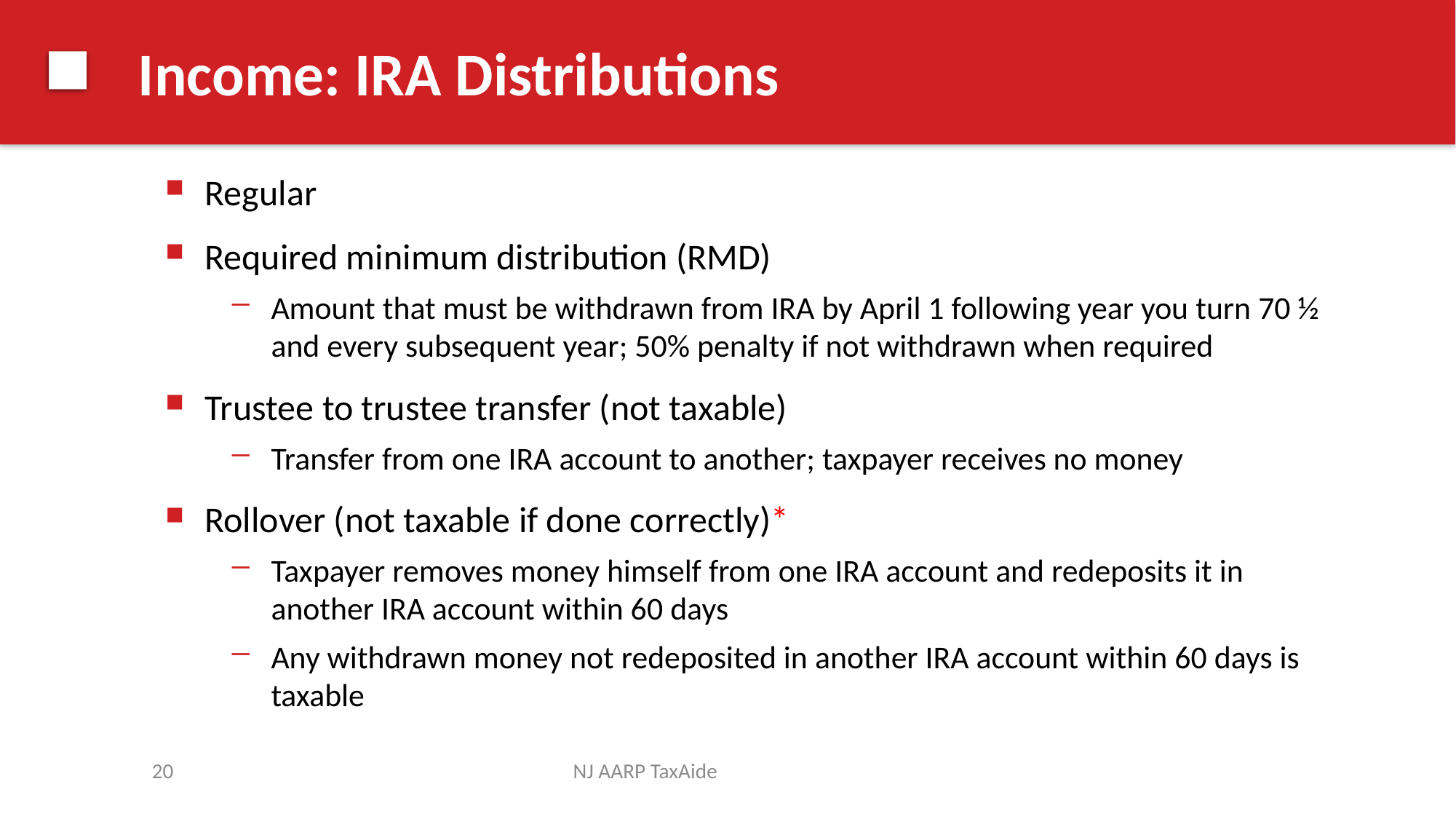

# Income: IRA Distributions
Regular
Required minimum distribution (RMD)
Amount that must be withdrawn from IRA by April 1 following year you turn 70 ½ and every subsequent year; 50% penalty if not withdrawn when required
Trustee to trustee transfer (not taxable)
Transfer from one IRA account to another; taxpayer receives no money
Rollover (not taxable if done correctly)*
Taxpayer removes money himself from one IRA account and redeposits it in another IRA account within 60 days
Any withdrawn money not redeposited in another IRA account within 60 days is taxable
20
NJ AARP TaxAide